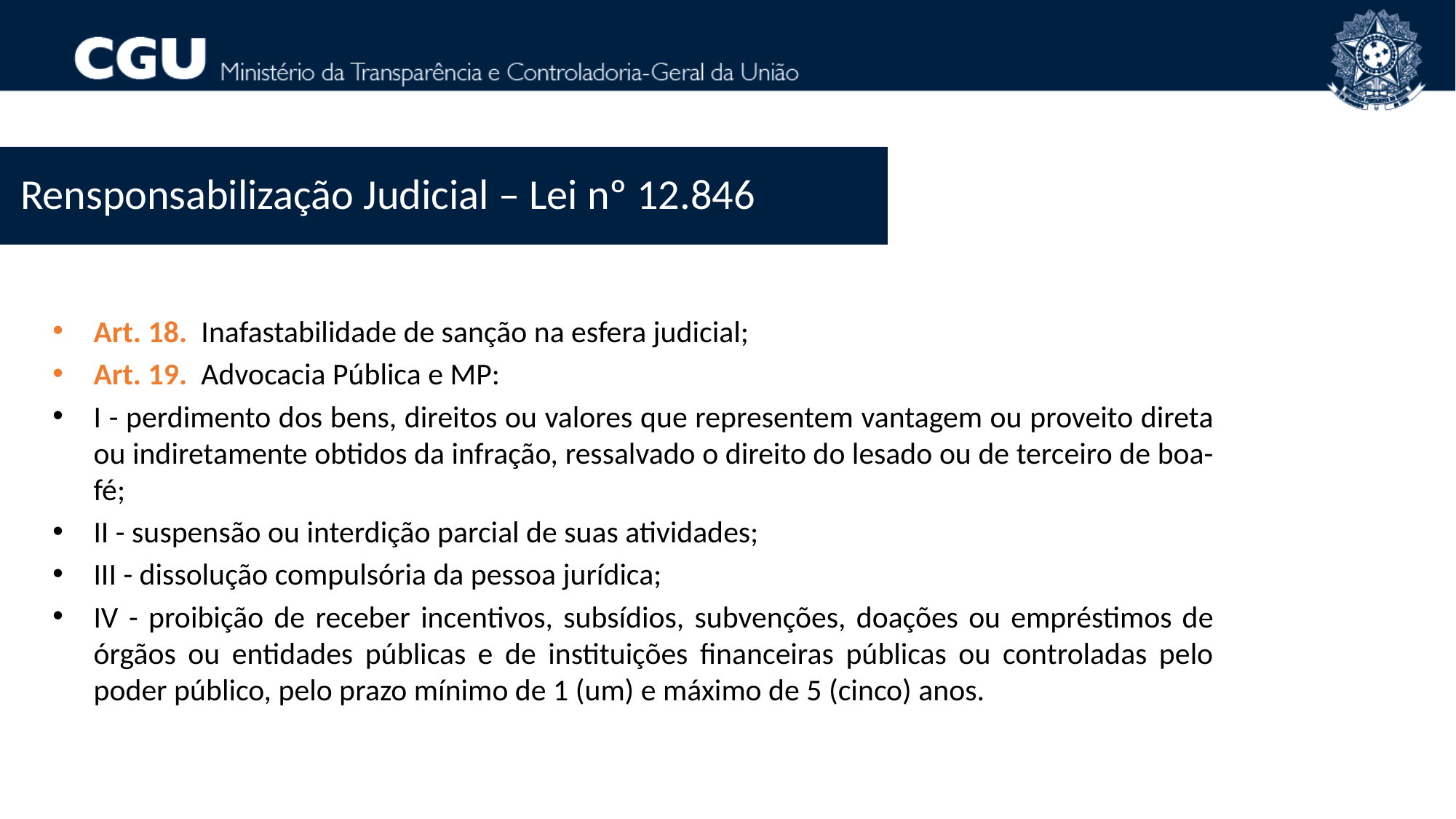

Rensponsabilização Judicial – Lei nº 12.846

Art. 18.  Inafastabilidade de sanção na esfera judicial;
Art. 19.  Advocacia Pública e MP:
I - perdimento dos bens, direitos ou valores que representem vantagem ou proveito direta ou indiretamente obtidos da infração, ressalvado o direito do lesado ou de terceiro de boa-fé;
II - suspensão ou interdição parcial de suas atividades;
III - dissolução compulsória da pessoa jurídica;
IV - proibição de receber incentivos, subsídios, subvenções, doações ou empréstimos de órgãos ou entidades públicas e de instituições financeiras públicas ou controladas pelo poder público, pelo prazo mínimo de 1 (um) e máximo de 5 (cinco) anos.